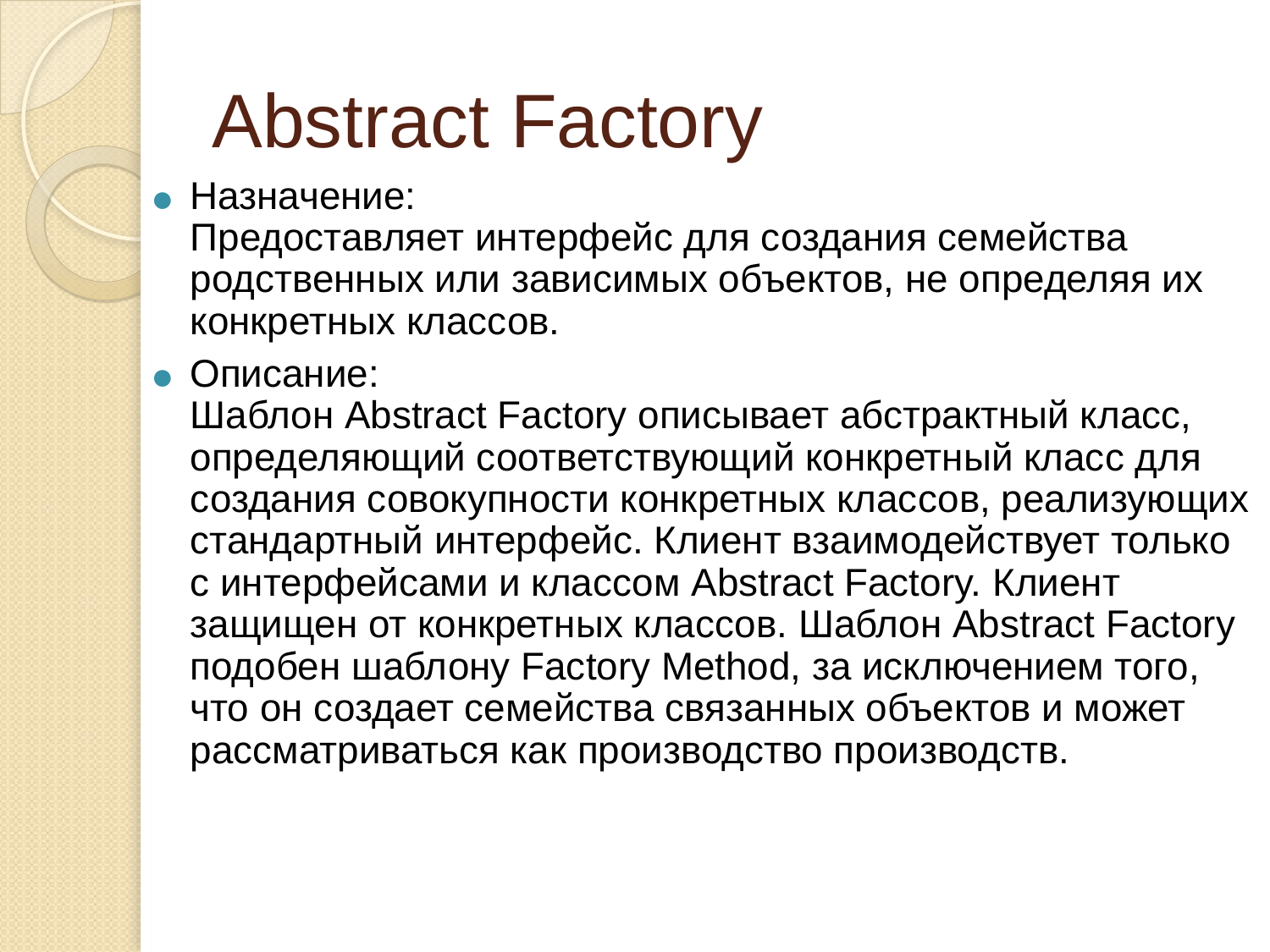

# Abstract Factory
Назначение:
Предоставляет интерфейс для создания семейства родственных или зависимых объектов, не определяя их конкретных классов.
Описание:
Шаблон Abstract Factory описывает абстрактный класс, определяющий соответствующий конкретный класс для создания совокупности конкретных классов, реализующих стандартный интерфейс. Клиент взаимодействует только с интерфейсами и классом Abstract Factory. Клиент защищен от конкретных классов. Шаблон Abstract Factory подобен шаблону Factory Method, за исключением того, что он создает семейства связанных объектов и может рассматриваться как производство производств.